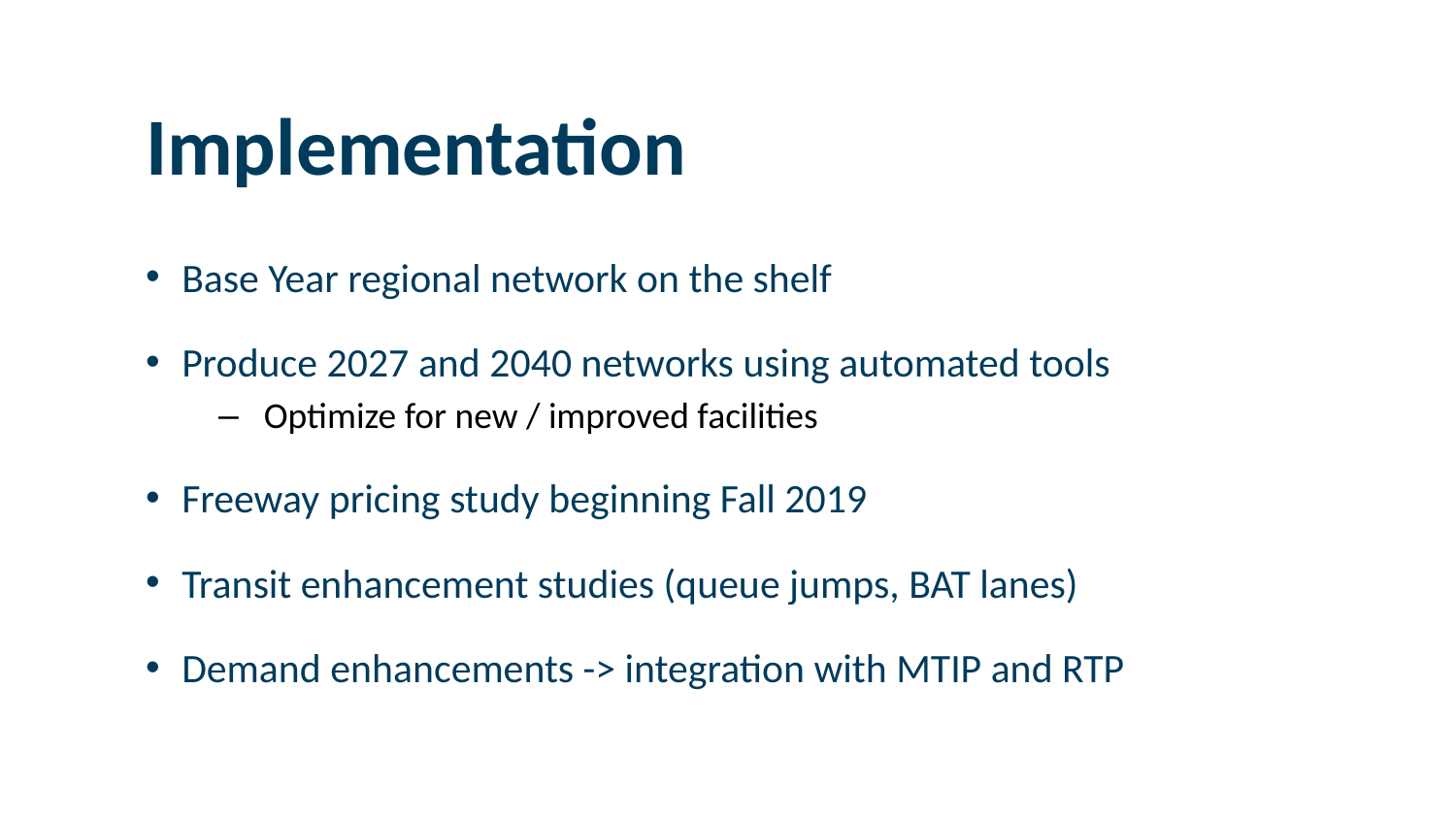

# Implementation
Base Year regional network on the shelf
Produce 2027 and 2040 networks using automated tools
Optimize for new / improved facilities
Freeway pricing study beginning Fall 2019
Transit enhancement studies (queue jumps, BAT lanes)
Demand enhancements -> integration with MTIP and RTP